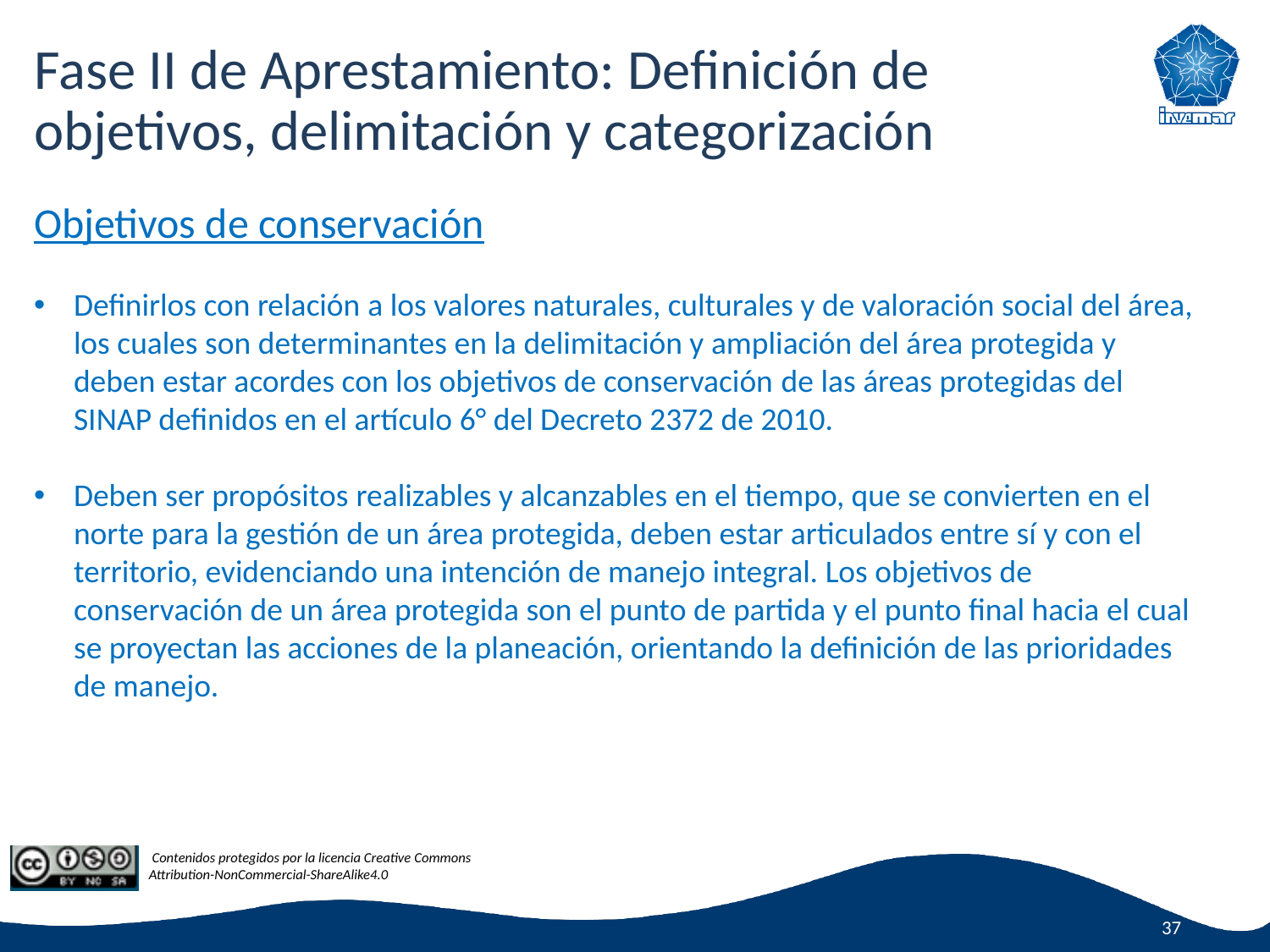

# Fase II de Aprestamiento: Definición de objetivos, delimitación y categorización
Objetivos de conservación

Definirlos con relación a los valores naturales, culturales y de valoración social del área, los cuales son determinantes en la delimitación y ampliación del área protegida y deben estar acordes con los objetivos de conservación de las áreas protegidas del SINAP definidos en el artículo 6° del Decreto 2372 de 2010.

Deben ser propósitos realizables y alcanzables en el tiempo, que se convierten en el norte para la gestión de un área protegida, deben estar articulados entre sí y con el territorio, evidenciando una intención de manejo integral. Los objetivos de conservación de un área protegida son el punto de partida y el punto final hacia el cual se proyectan las acciones de la planeación, orientando la definición de las prioridades de manejo.
37